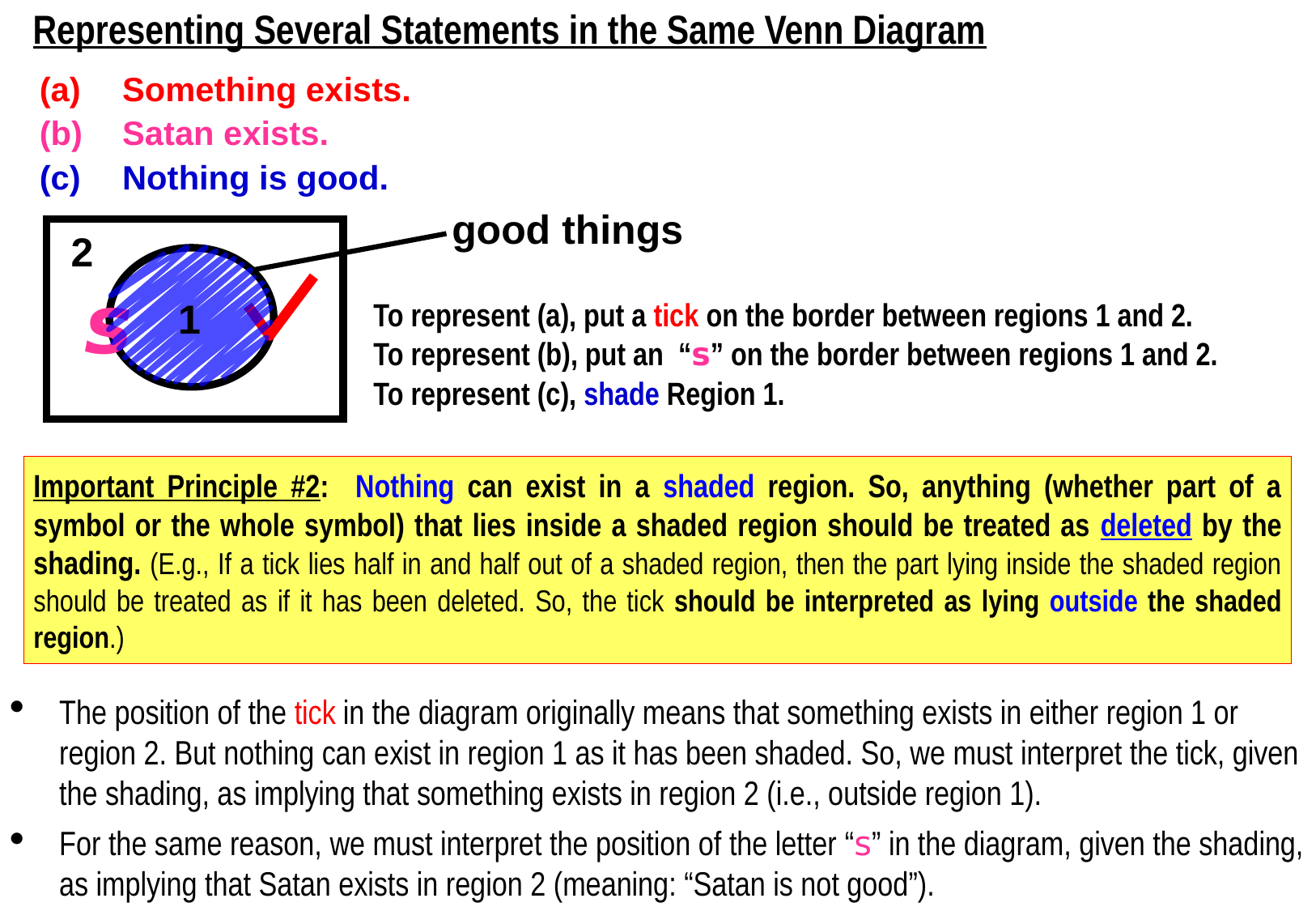

Representing Several Statements in the Same Venn Diagram
(a)	Something exists.
(b)	Satan exists.
(c)	Nothing is good.
good things

2

s

1
To represent (a), put a tick on the border between regions 1 and 2.
To represent (b), put an  “s” on the border between regions 1 and 2.
To represent (c), shade Region 1.
Important Principle #2:  Nothing can exist in a shaded region. So, anything (whether part of a symbol or the whole symbol) that lies inside a shaded region should be treated as deleted by the shading. (E.g., If a tick lies half in and half out of a shaded region, then the part lying inside the shaded region should be treated as if it has been deleted. So, the tick should be interpreted as lying outside the shaded region.)
The position of the tick in the diagram originally means that something exists in either region 1 or region 2. But nothing can exist in region 1 as it has been shaded. So, we must interpret the tick, given the shading, as implying that something exists in region 2 (i.e., outside region 1).
For the same reason, we must interpret the position of the letter “s” in the diagram, given the shading, as implying that Satan exists in region 2 (meaning: “Satan is not good”).